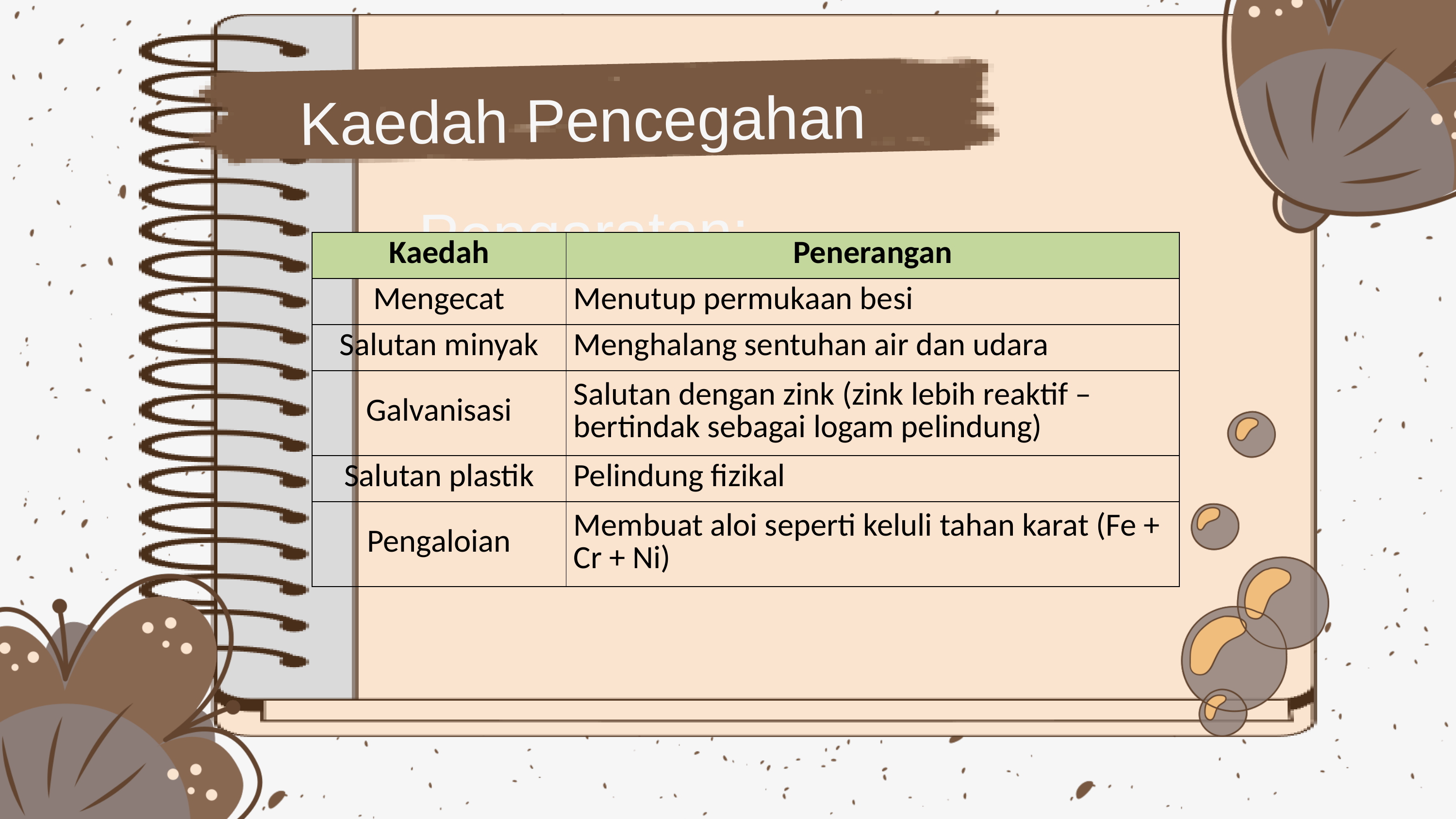

Kaedah Pencegahan Pengaratan:

| Kaedah | Penerangan |
| --- | --- |
| Mengecat | Menutup permukaan besi |
| Salutan minyak | Menghalang sentuhan air dan udara |
| Galvanisasi | Salutan dengan zink (zink lebih reaktif – bertindak sebagai logam pelindung) |
| Salutan plastik | Pelindung fizikal |
| Pengaloian | Membuat aloi seperti keluli tahan karat (Fe + Cr + Ni) |